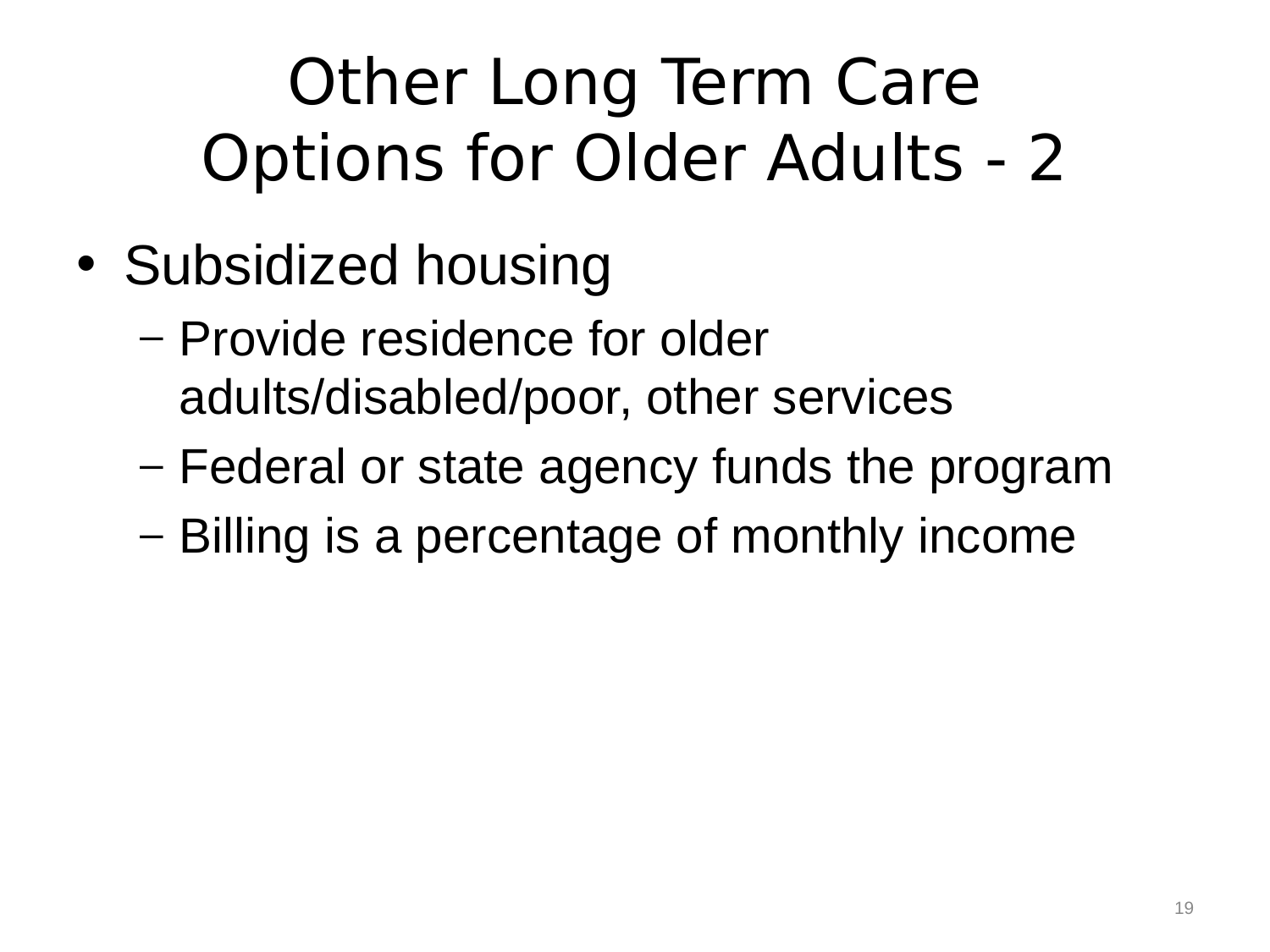

# Other Long Term Care Options for Older Adults - 2
Subsidized housing
Provide residence for older adults/disabled/poor, other services
Federal or state agency funds the program
Billing is a percentage of monthly income
19